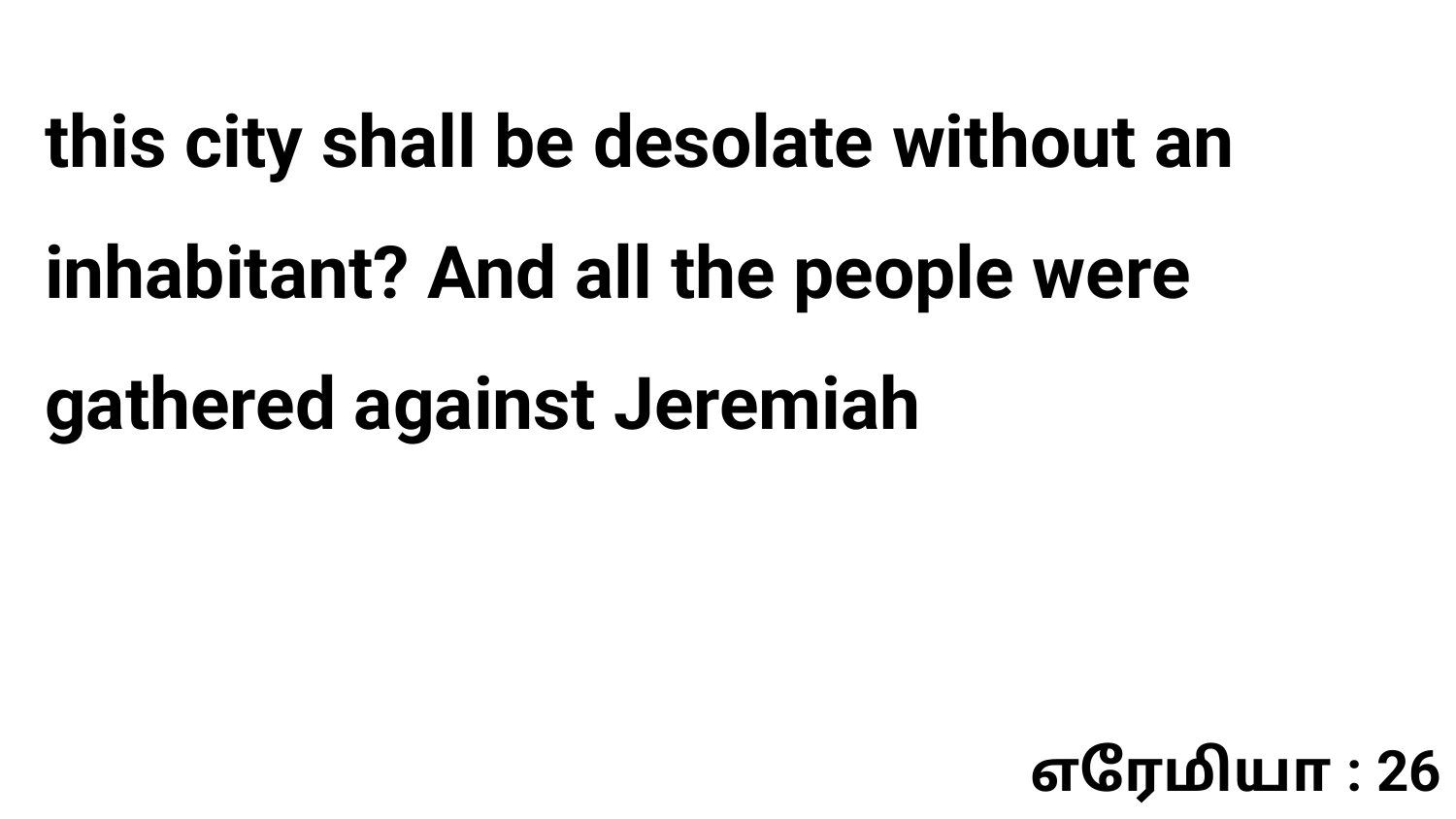

this city shall be desolate without an inhabitant? And all the people were gathered against Jeremiah
எரேமியா : 26